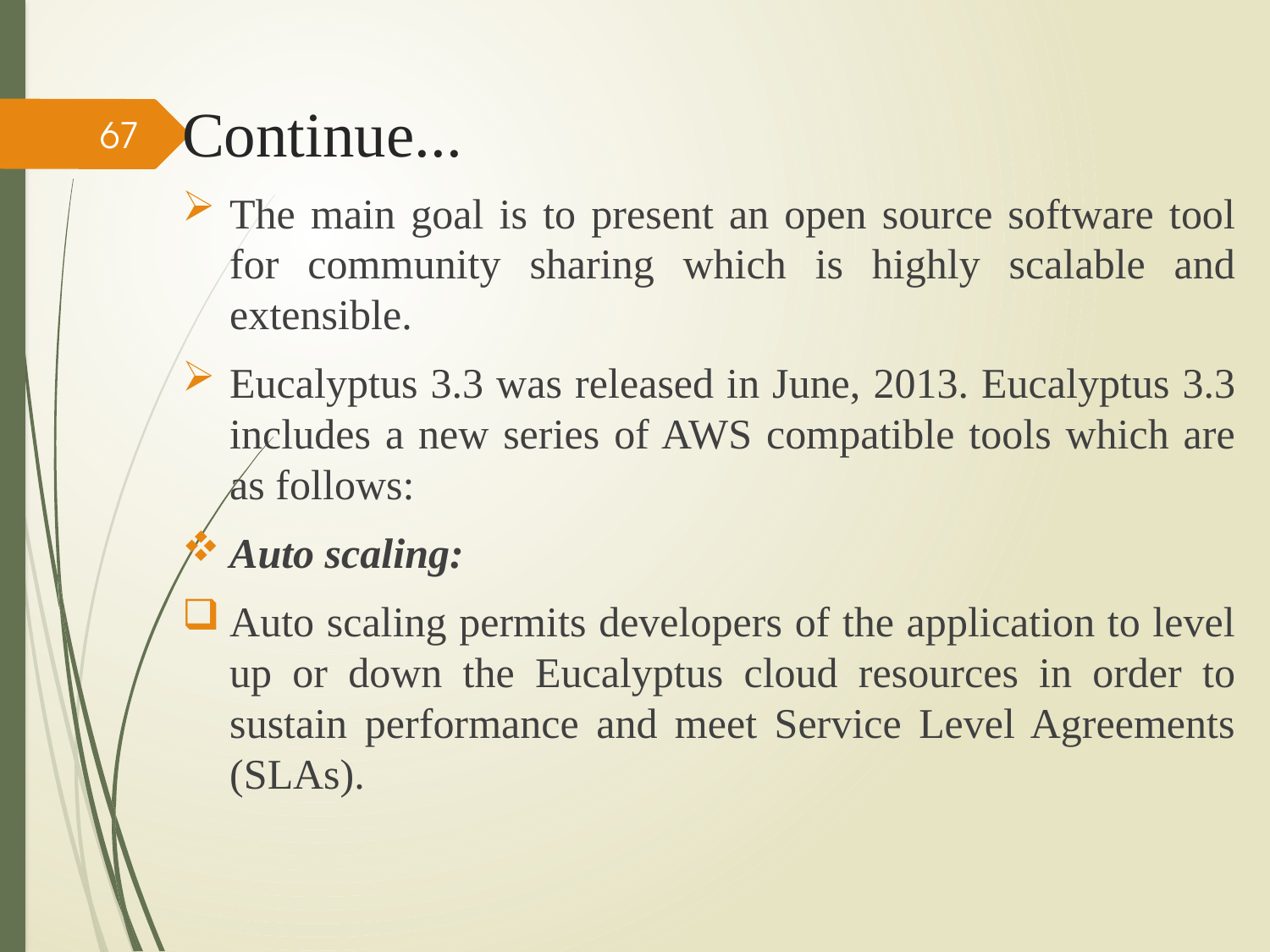

# Continue...
67
The main goal is to present an open source software tool for community sharing which is highly scalable and extensible.
Eucalyptus 3.3 was released in June, 2013. Eucalyptus 3.3 includes a new series of AWS compatible tools which are as follows:
Auto scaling:
Auto scaling permits developers of the application to level up or down the Eucalyptus cloud resources in order to sustain performance and meet Service Level Agreements (SLAs).